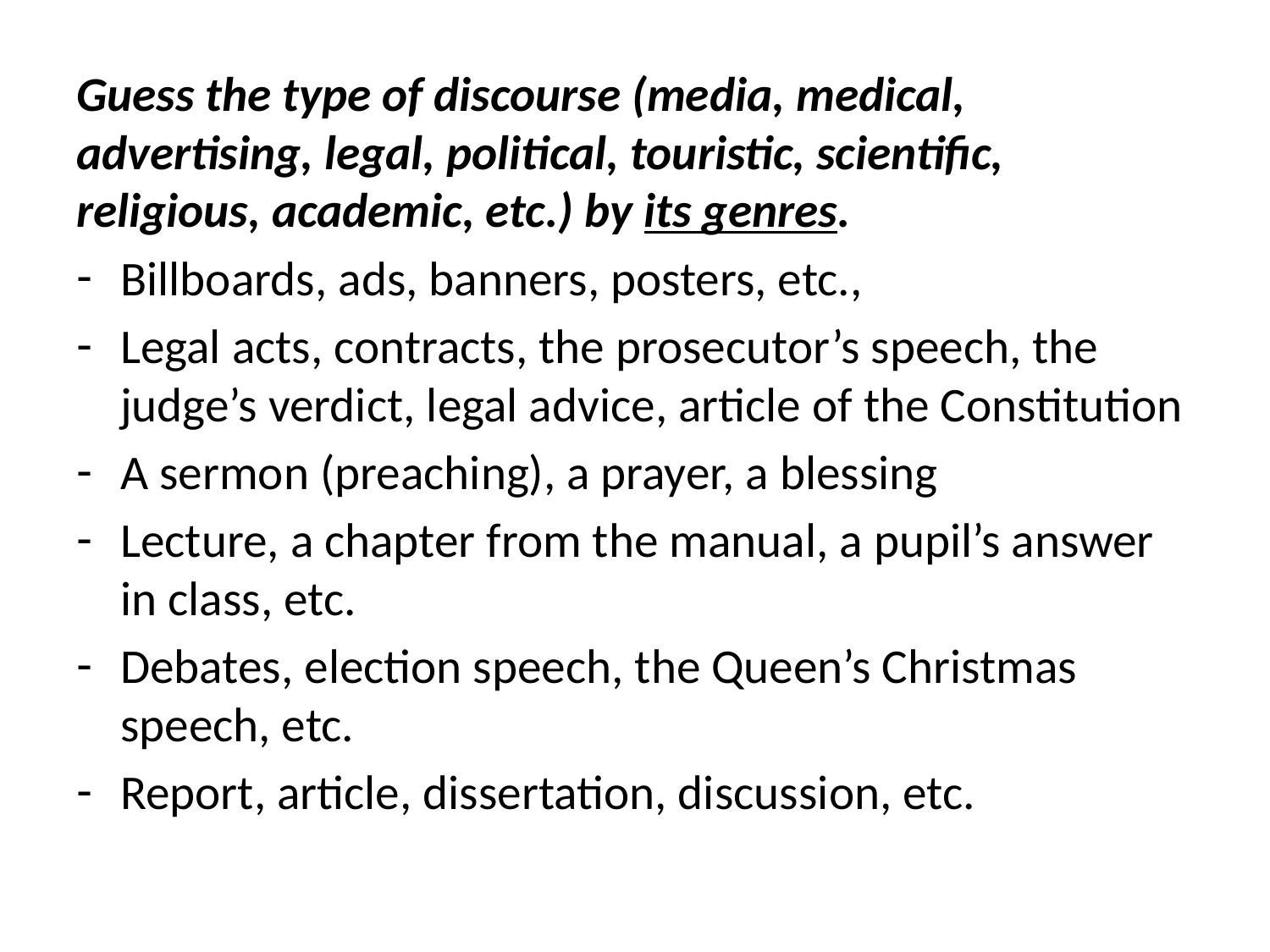

Guess the type of discourse (media, medical, advertising, legal, political, touristic, scientific, religious, academic, etc.) by its genres.
Billboards, ads, banners, posters, etc.,
Legal acts, contracts, the prosecutor’s speech, the judge’s verdict, legal advice, article of the Constitution
A sermon (preaching), a prayer, a blessing
Lecture, a chapter from the manual, a pupil’s answer in class, etc.
Debates, election speech, the Queen’s Christmas speech, etc.
Report, article, dissertation, discussion, etc.